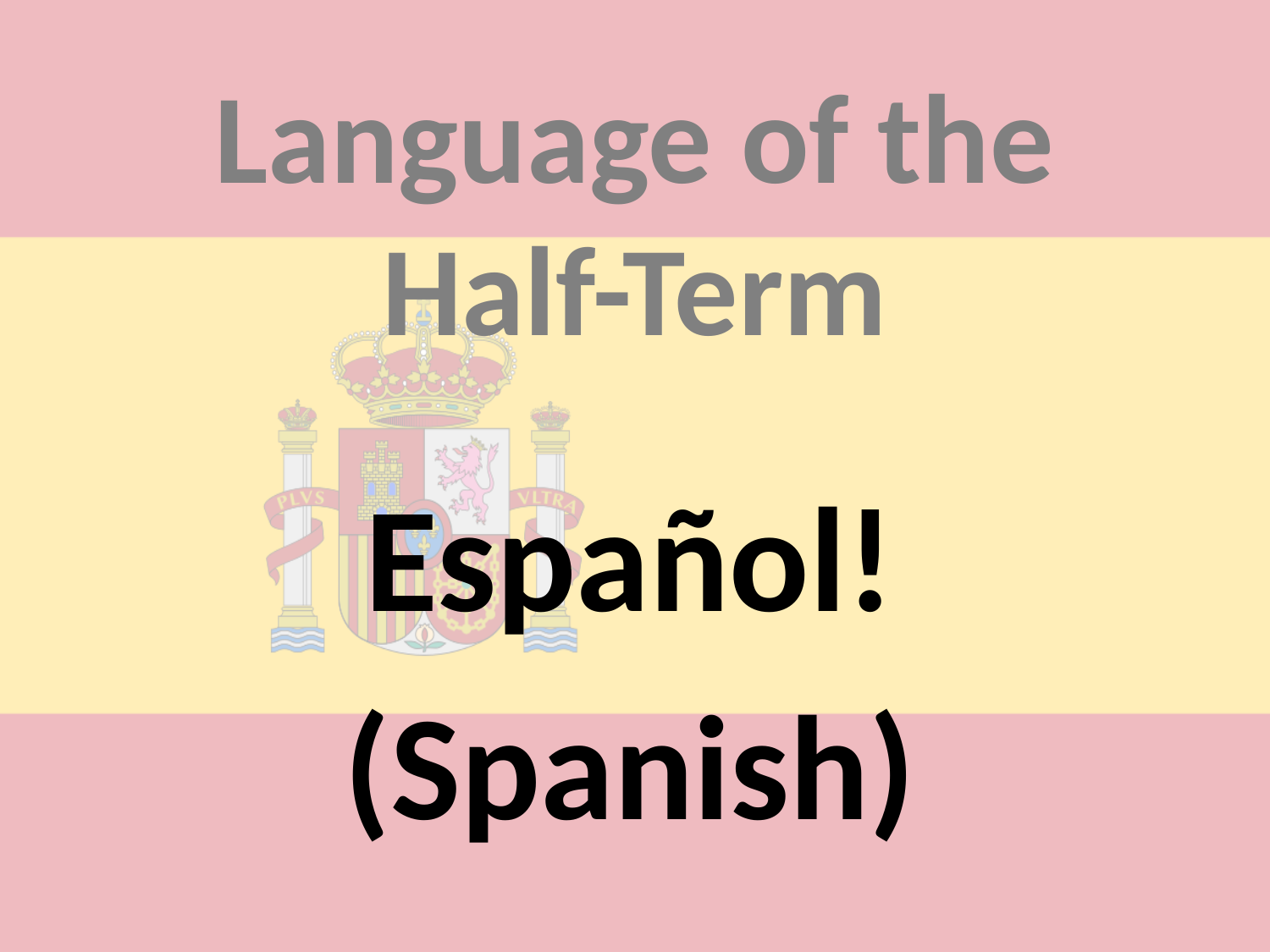

# Language of the Half-Term
Español!
(Spanish)